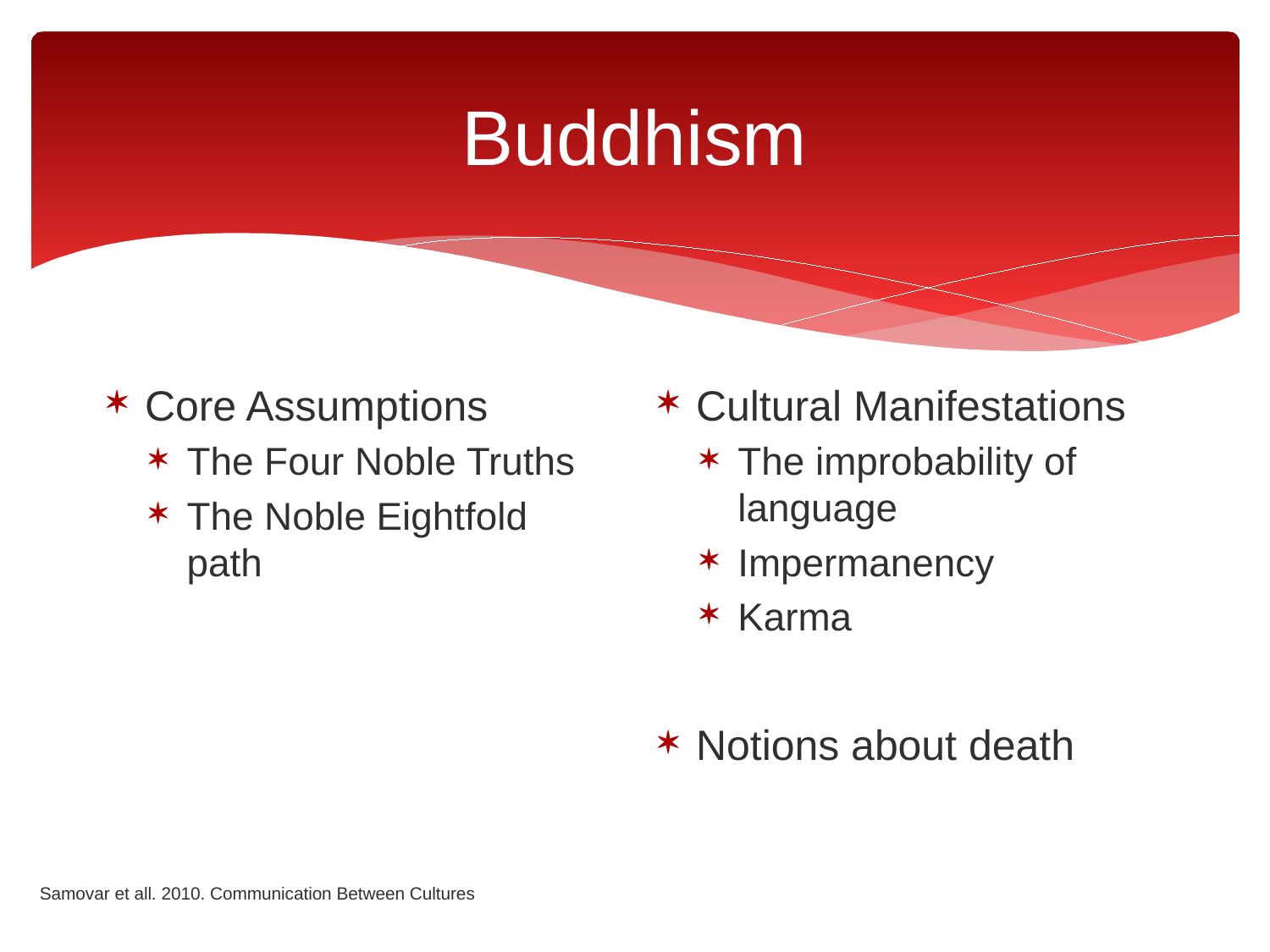

# Buddhism
Core Assumptions
The Four Noble Truths
The Noble Eightfold path

Cultural Manifestations
The improbability of language
Impermanency
Karma

Notions about death

Samovar et all. 2010. Communication Between Cultures